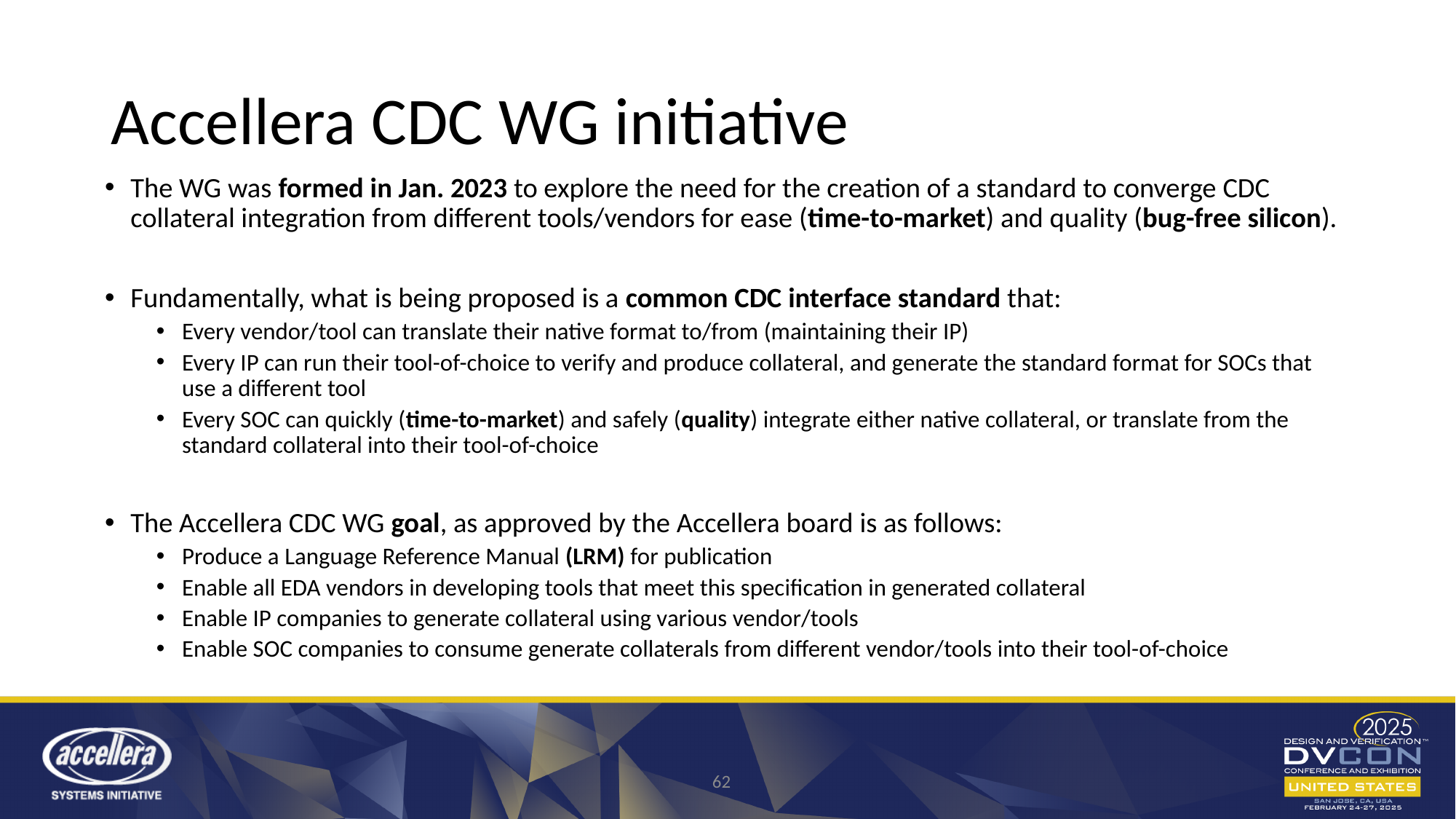

# Accellera CDC WG initiative
The WG was formed in Jan. 2023 to explore the need for the creation of a standard to converge CDC collateral integration from different tools/vendors for ease (time-to-market) and quality (bug-free silicon).

Fundamentally, what is being proposed is a common CDC interface standard that:
Every vendor/tool can translate their native format to/from (maintaining their IP)
Every IP can run their tool-of-choice to verify and produce collateral, and generate the standard format for SOCs that use a different tool
Every SOC can quickly (time-to-market) and safely (quality) integrate either native collateral, or translate from the standard collateral into their tool-of-choice

The Accellera CDC WG goal, as approved by the Accellera board is as follows:
Produce a Language Reference Manual (LRM) for publication
Enable all EDA vendors in developing tools that meet this specification in generated collateral
Enable IP companies to generate collateral using various vendor/tools
Enable SOC companies to consume generate collaterals from different vendor/tools into their tool-of-choice
62